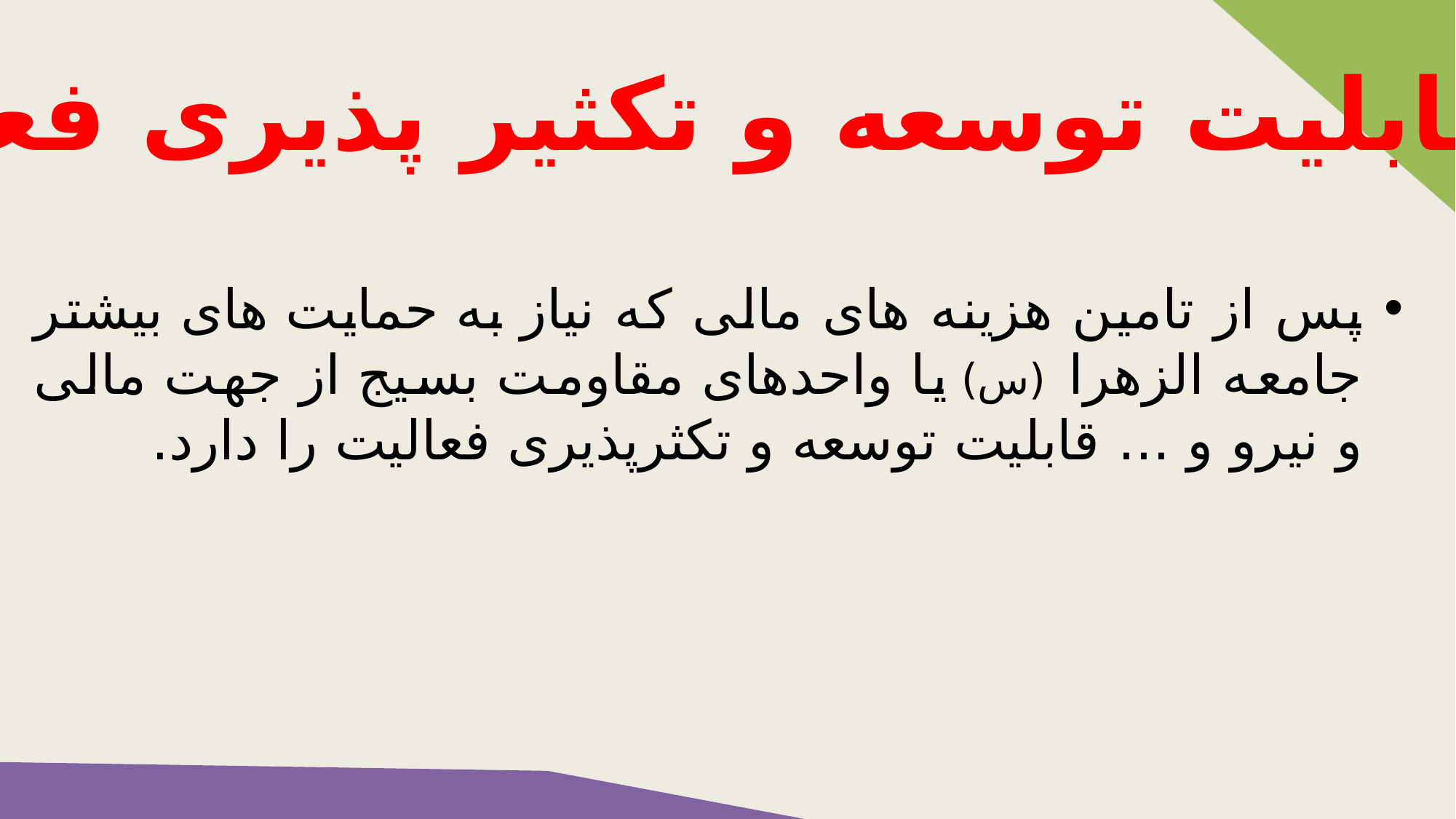

قابلیت توسعه و تکثیر پذیری فعالیت

پس از تامین هزینه های مالی که نیاز به حمایت های بیشتر جامعه الزهرا (س) یا واحدهای مقاومت بسیج از جهت مالی و نیرو و ... قابلیت توسعه و تکثرپذیری فعالیت را دارد.